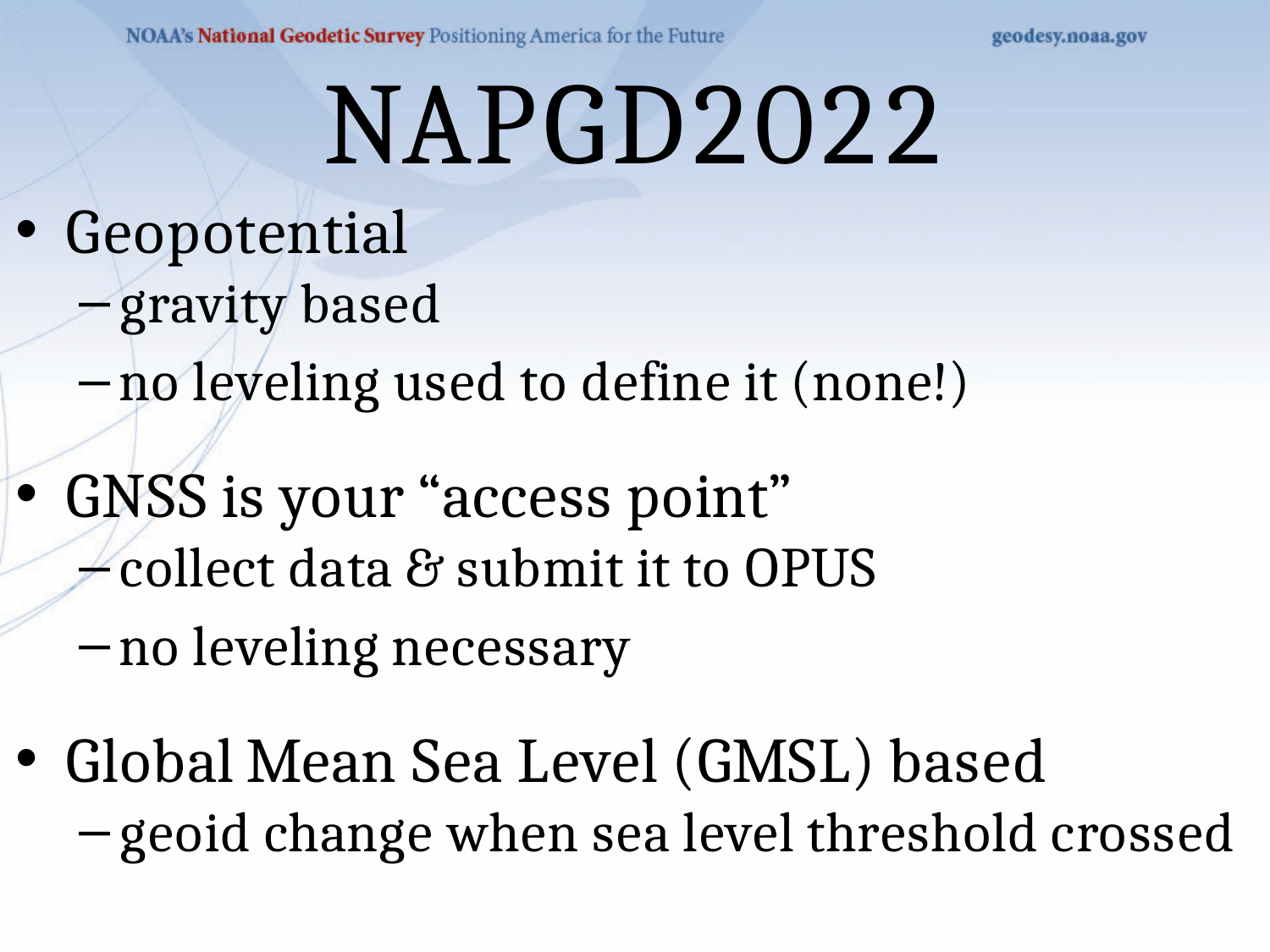

# NAPGD2022
Geopotential
gravity based
no leveling used to define it (none!)
GNSS is your “access point”
collect data & submit it to OPUS
no leveling necessary
Global Mean Sea Level (GMSL) based
geoid change when sea level threshold crossed